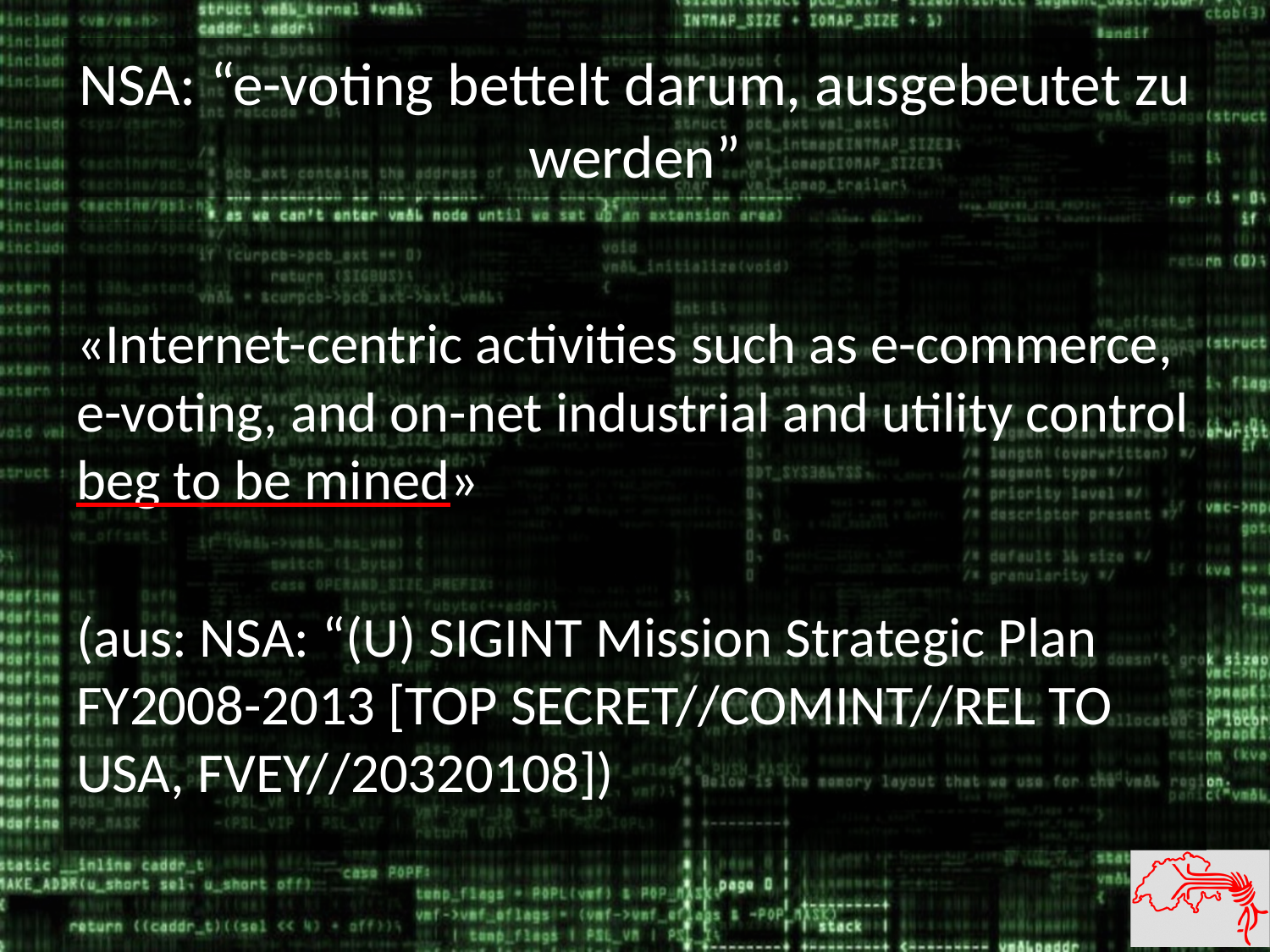

# NSA: “e-voting bettelt darum, ausgebeutet zu werden”

«Internet-centric activities such as e-commerce, e-voting, and on-net industrial and utility control beg to be mined»

(aus: NSA: “(U) SIGINT Mission Strategic Plan FY2008-2013 [TOP SECRET//COMINT//REL TO USA, FVEY//20320108])